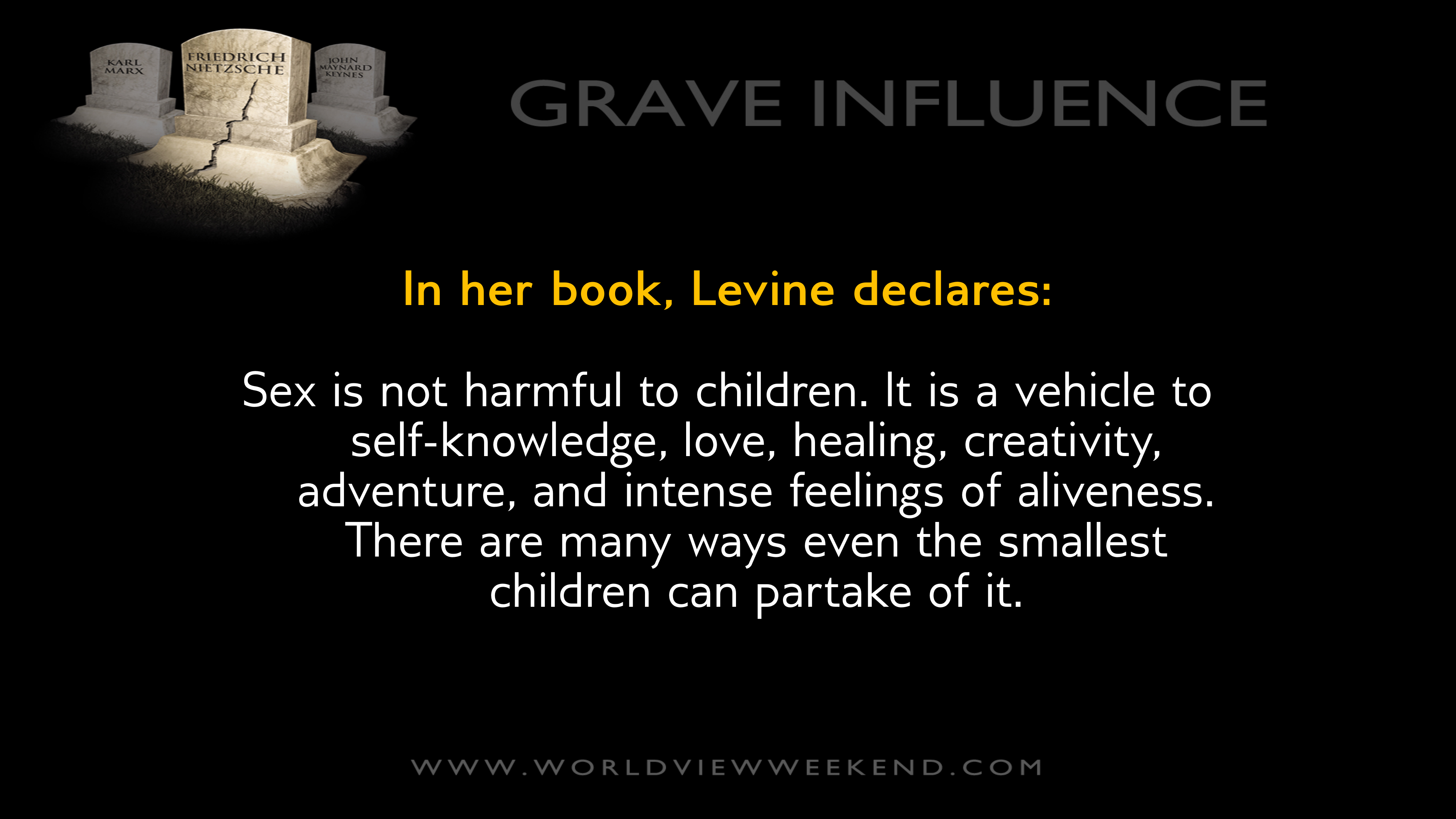

In her book, Levine declares:
Sex is not harmful to children. It is a vehicle to self-knowledge, love, healing, creativity, adventure, and intense feelings of aliveness. There are many ways even the smallest children can partake of it.